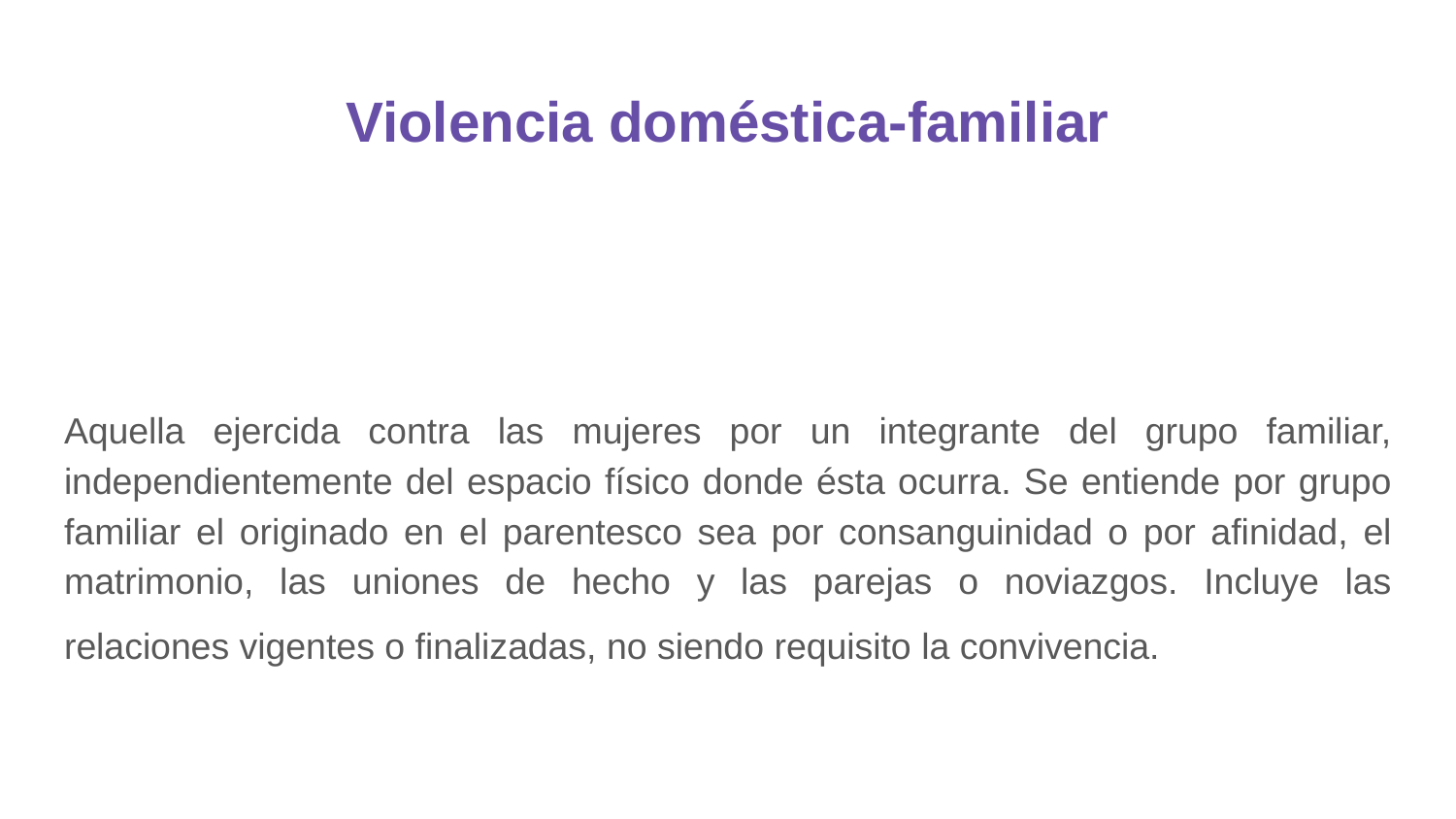

# Violencia doméstica-familiar
Aquella ejercida contra las mujeres por un integrante del grupo familiar, independientemente del espacio físico donde ésta ocurra. Se entiende por grupo familiar el originado en el parentesco sea por consanguinidad o por afinidad, el matrimonio, las uniones de hecho y las parejas o noviazgos. Incluye las relaciones vigentes o finalizadas, no siendo requisito la convivencia.